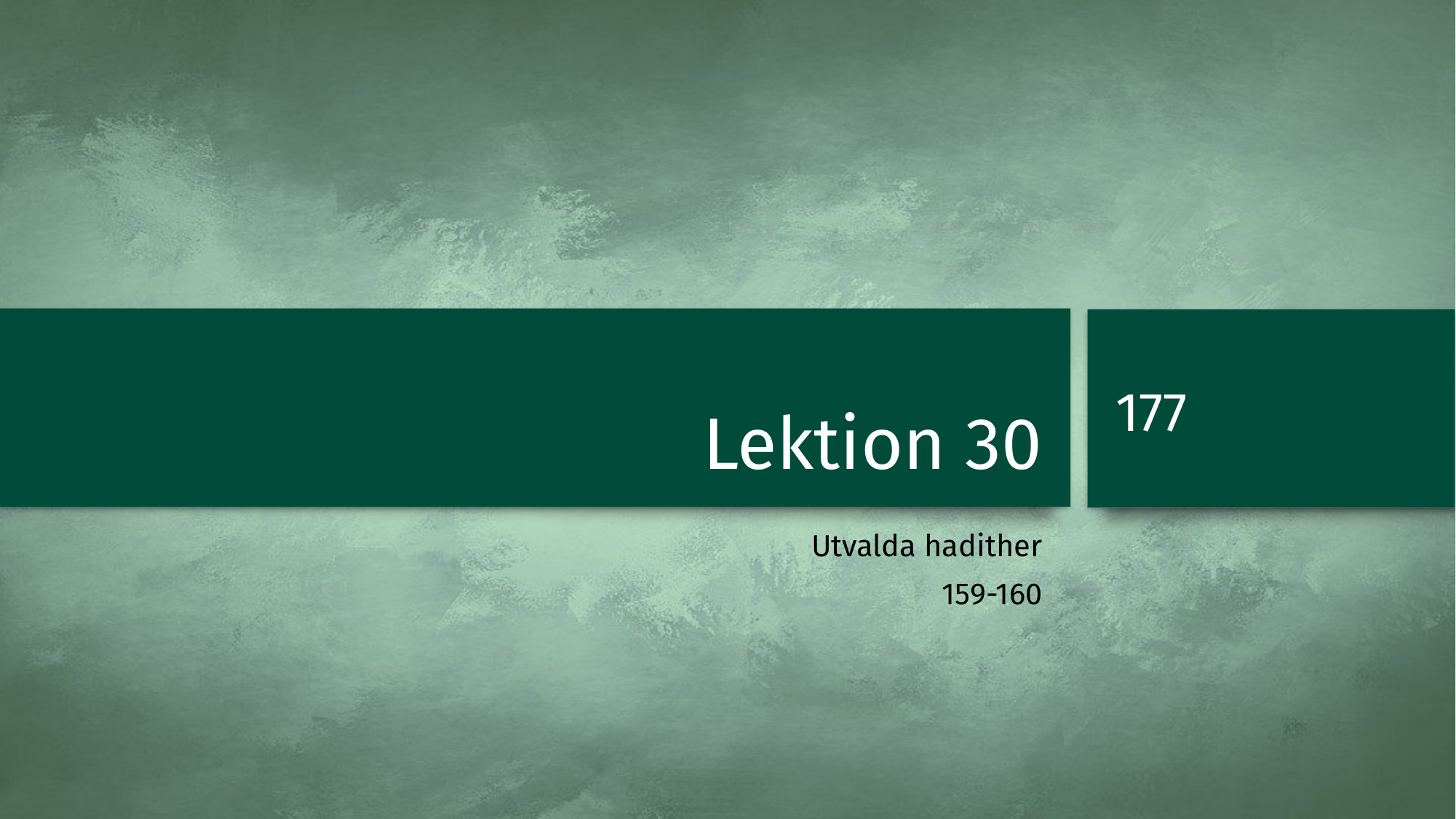

# Lektion 30
177
Utvalda hadither
159-160